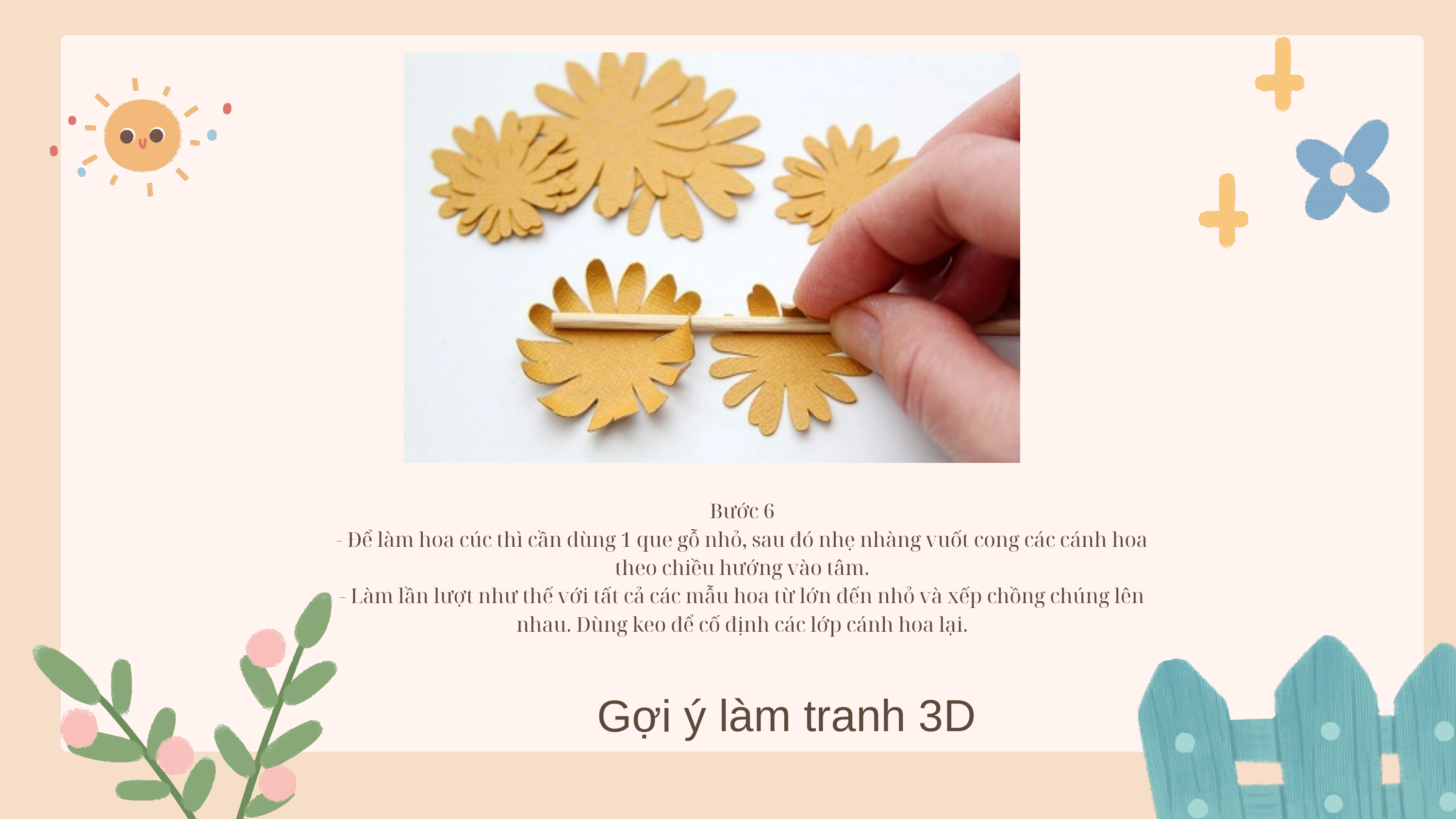

Bước 6
- Để làm hoa cúc thì cần dùng 1 que gỗ nhỏ, sau đó nhẹ nhàng vuốt cong các cánh hoa theo chiều hướng vào tâm.
- Làm lần lượt như thế với tất cả các mẫu hoa từ lớn đến nhỏ và xếp chồng chúng lên nhau. Dùng keo để cố định các lớp cánh hoa lại.

Gợi ý làm tranh 3D